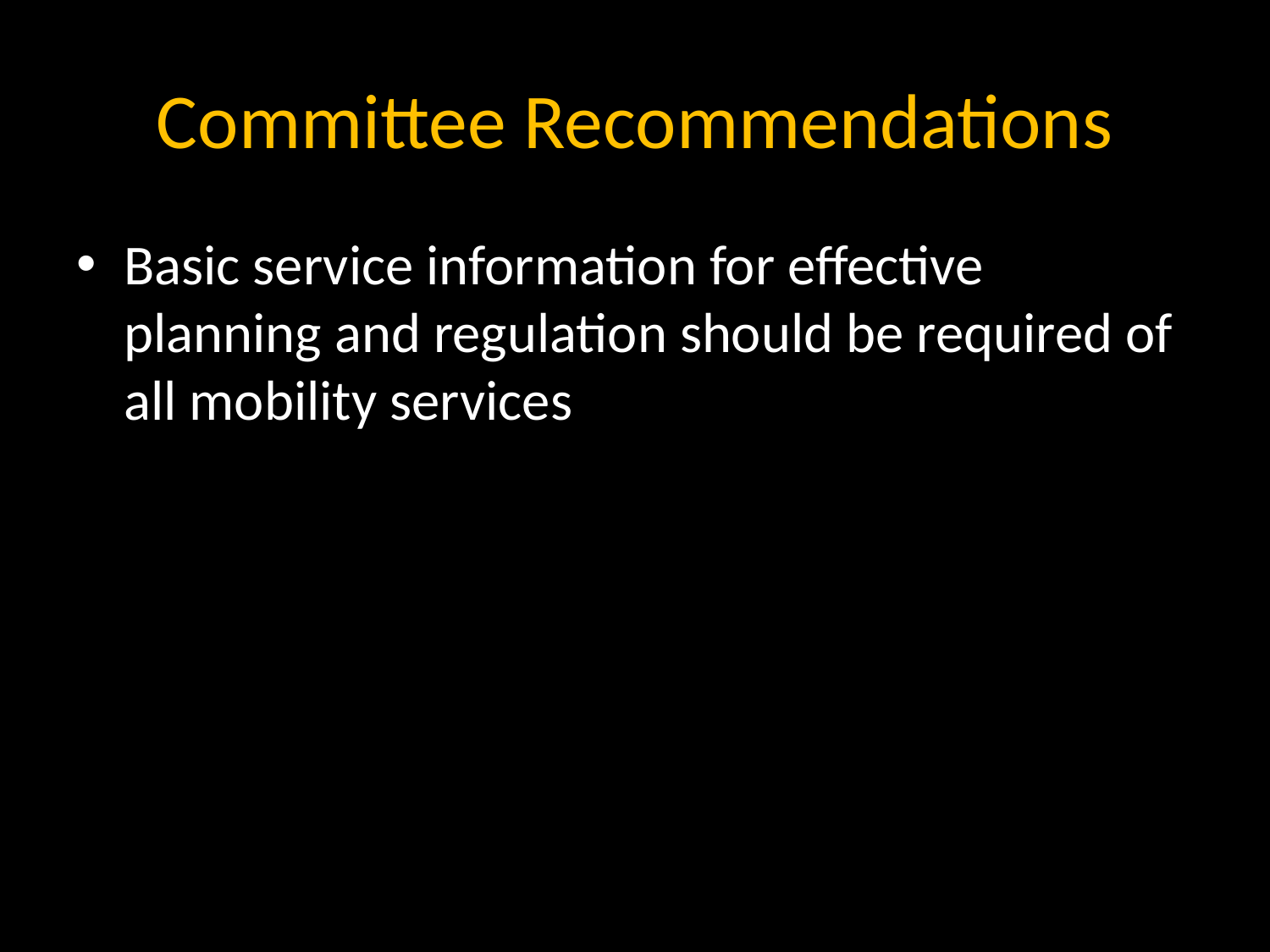

# Committee Recommendations
Basic service information for effective planning and regulation should be required of all mobility services